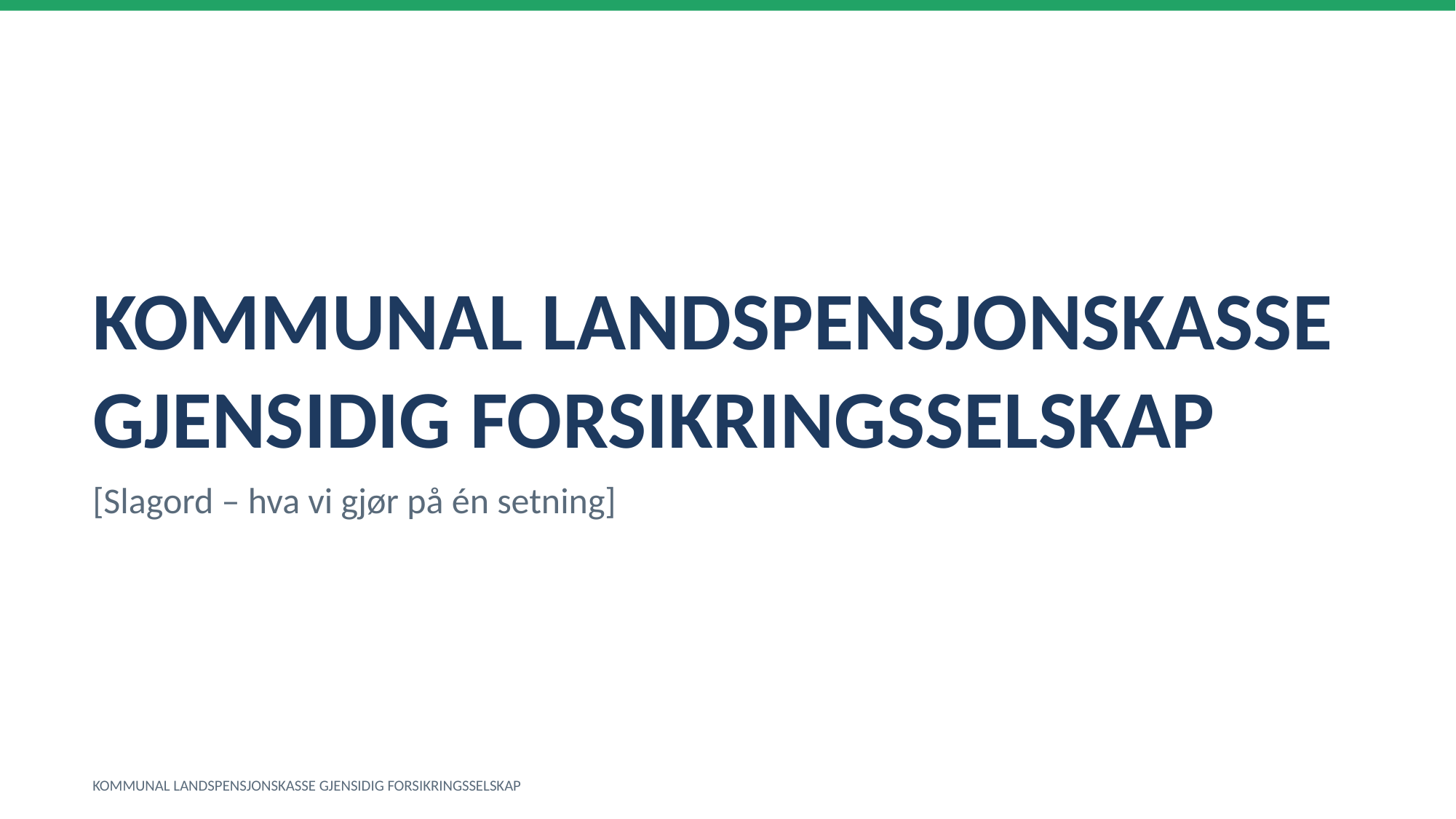

KOMMUNAL LANDSPENSJONSKASSE GJENSIDIG FORSIKRINGSSELSKAP
[Slagord – hva vi gjør på én setning]
KOMMUNAL LANDSPENSJONSKASSE GJENSIDIG FORSIKRINGSSELSKAP